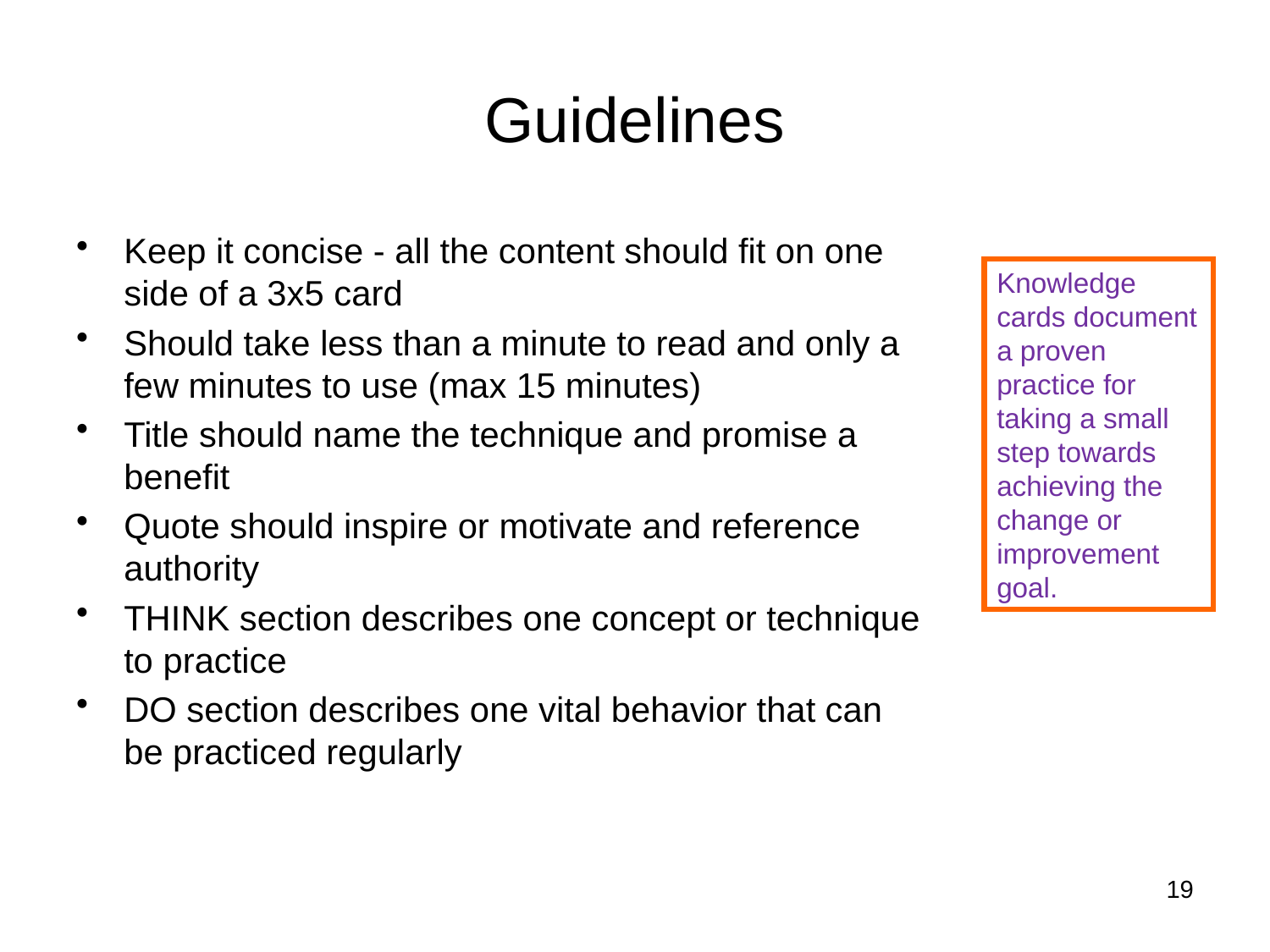

# Guidelines
Keep it concise - all the content should fit on one side of a 3x5 card
Should take less than a minute to read and only a few minutes to use (max 15 minutes)
Title should name the technique and promise a benefit
Quote should inspire or motivate and reference  authority
THINK section describes one concept or technique to practice
DO section describes one vital behavior that can be practiced regularly
Knowledge cards document a proven practice for taking a small step towards achieving the change or improvement goal.
19